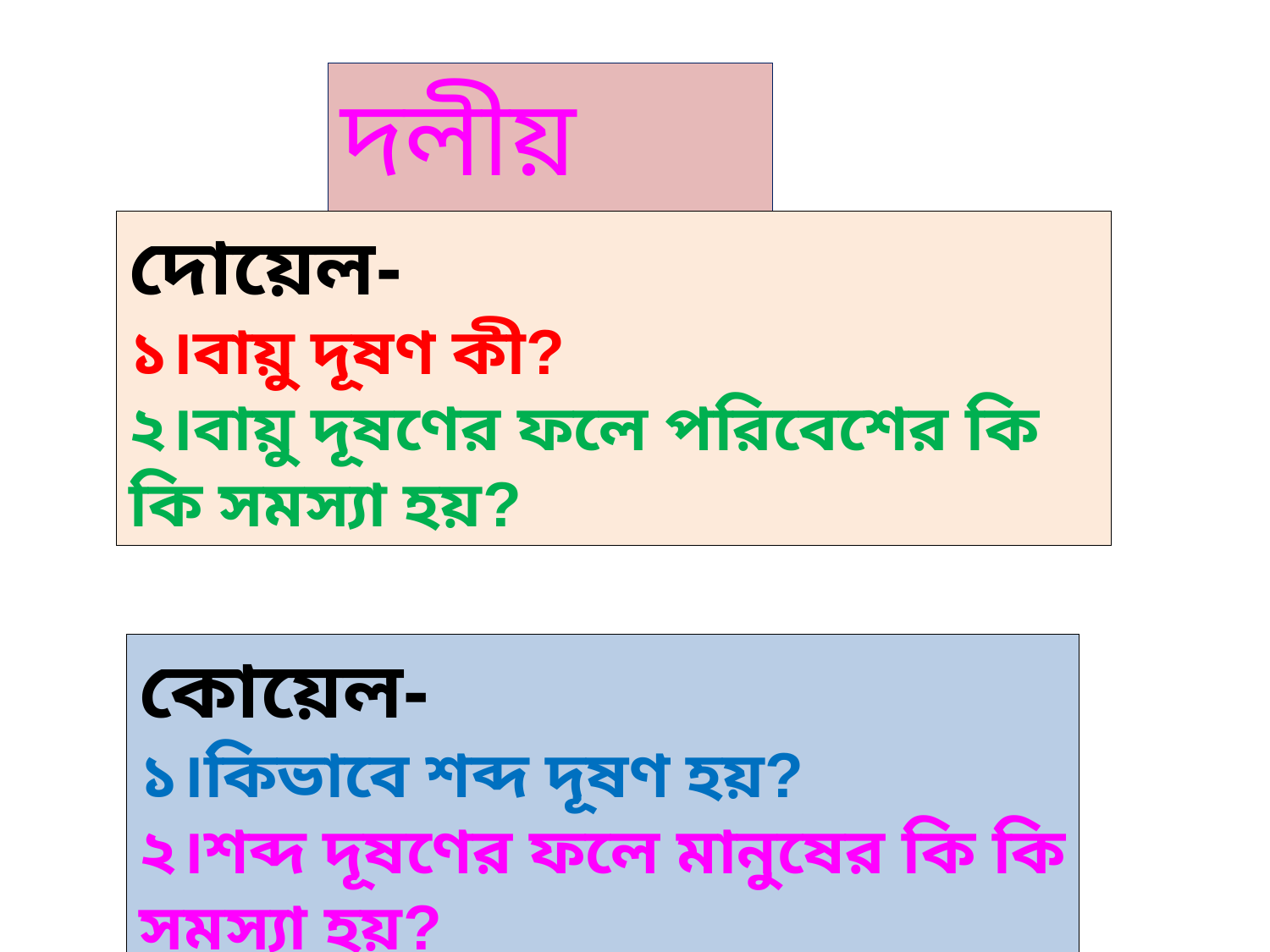

দলীয় কাজ
দোয়েল-
১।বায়ু দূষণ কী?
২।বায়ু দূষণের ফলে পরিবেশের কি কি সমস্যা হয়?

কোয়েল-
১।কিভাবে শব্দ দূষণ হয়?
২।শব্দ দূষণের ফলে মানুষের কি কি সমস্যা হয়?